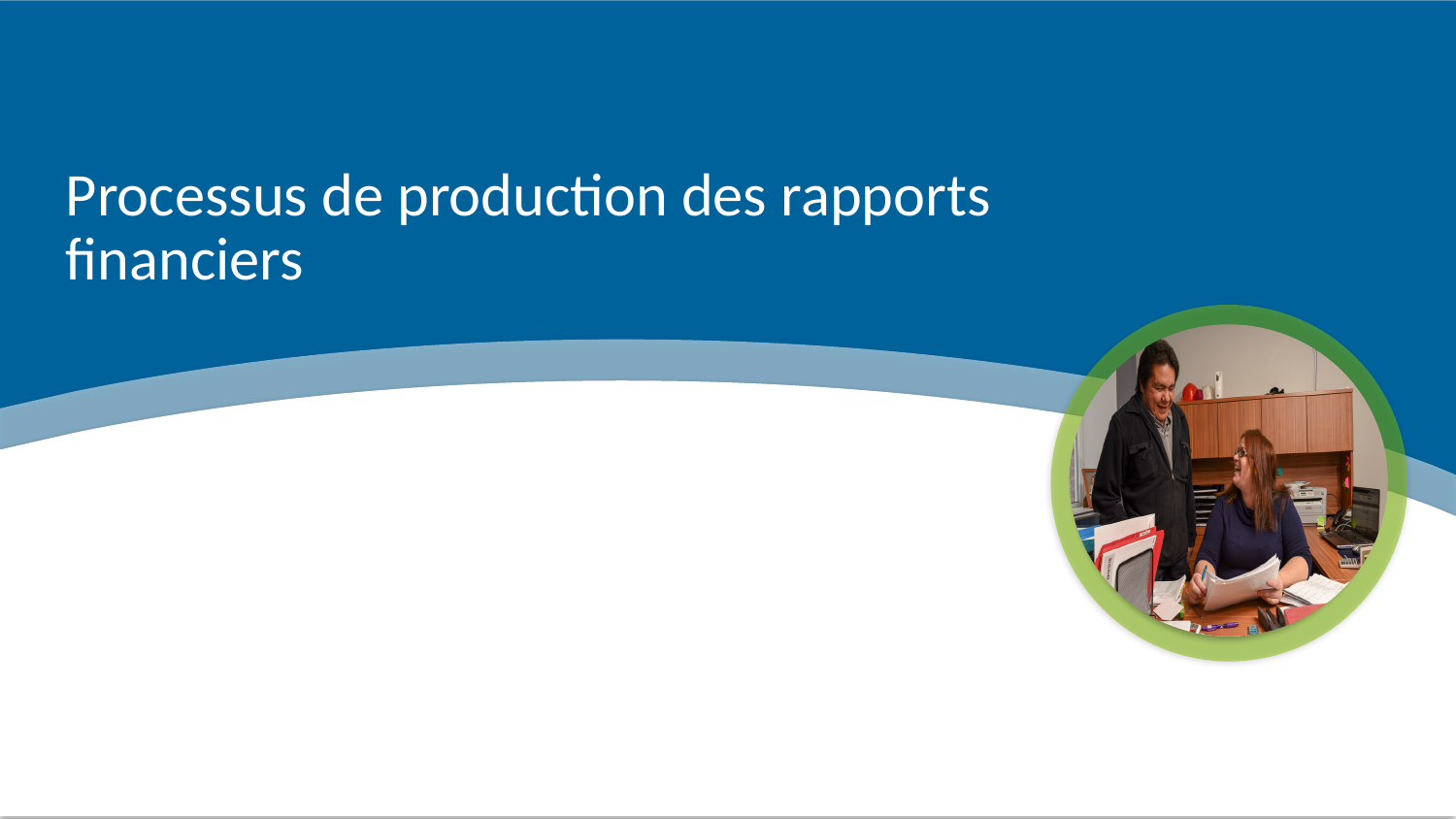

# Processus de production des rapports financiers